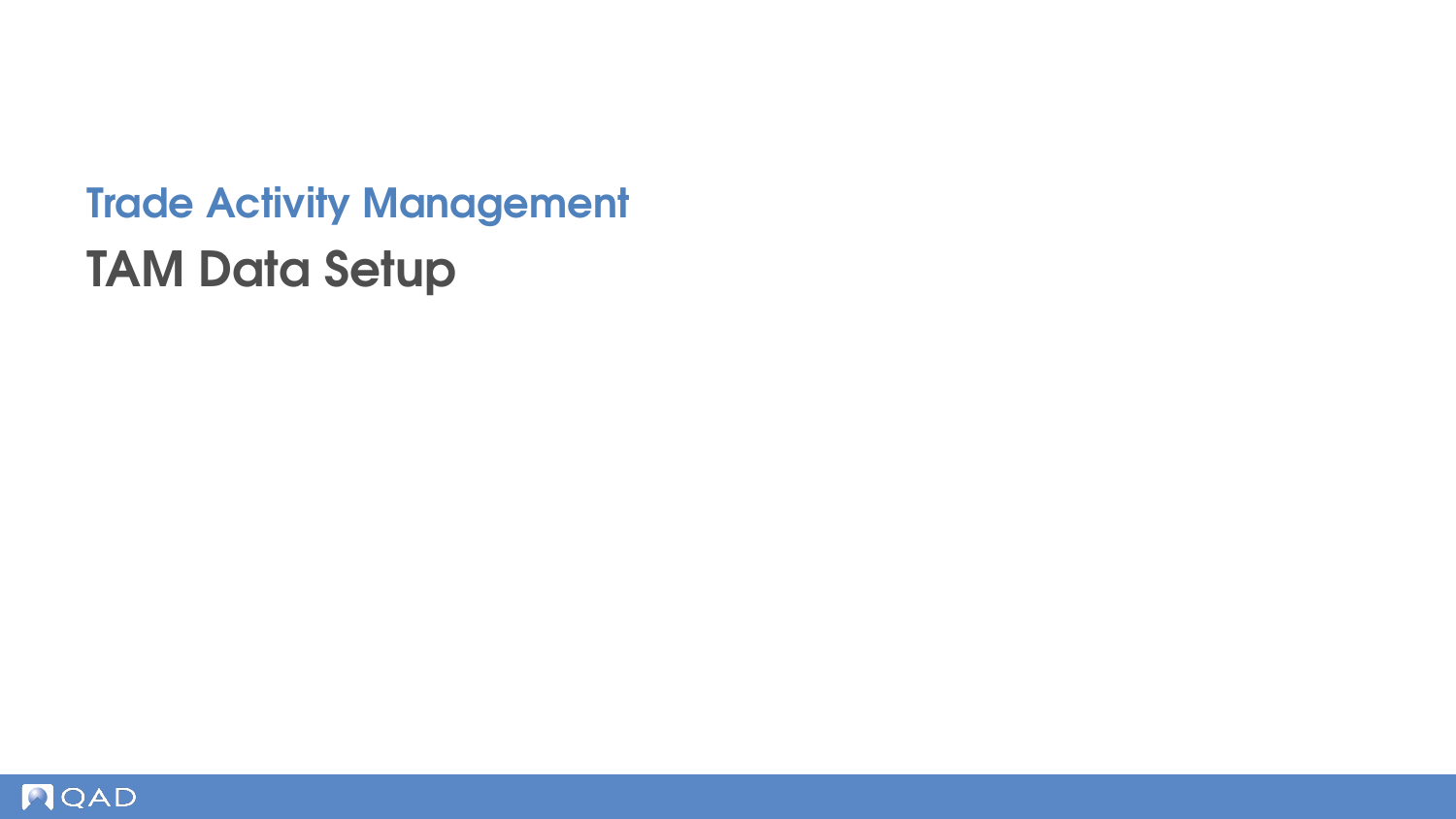

Trade Activity Management
# TAM Data Setup